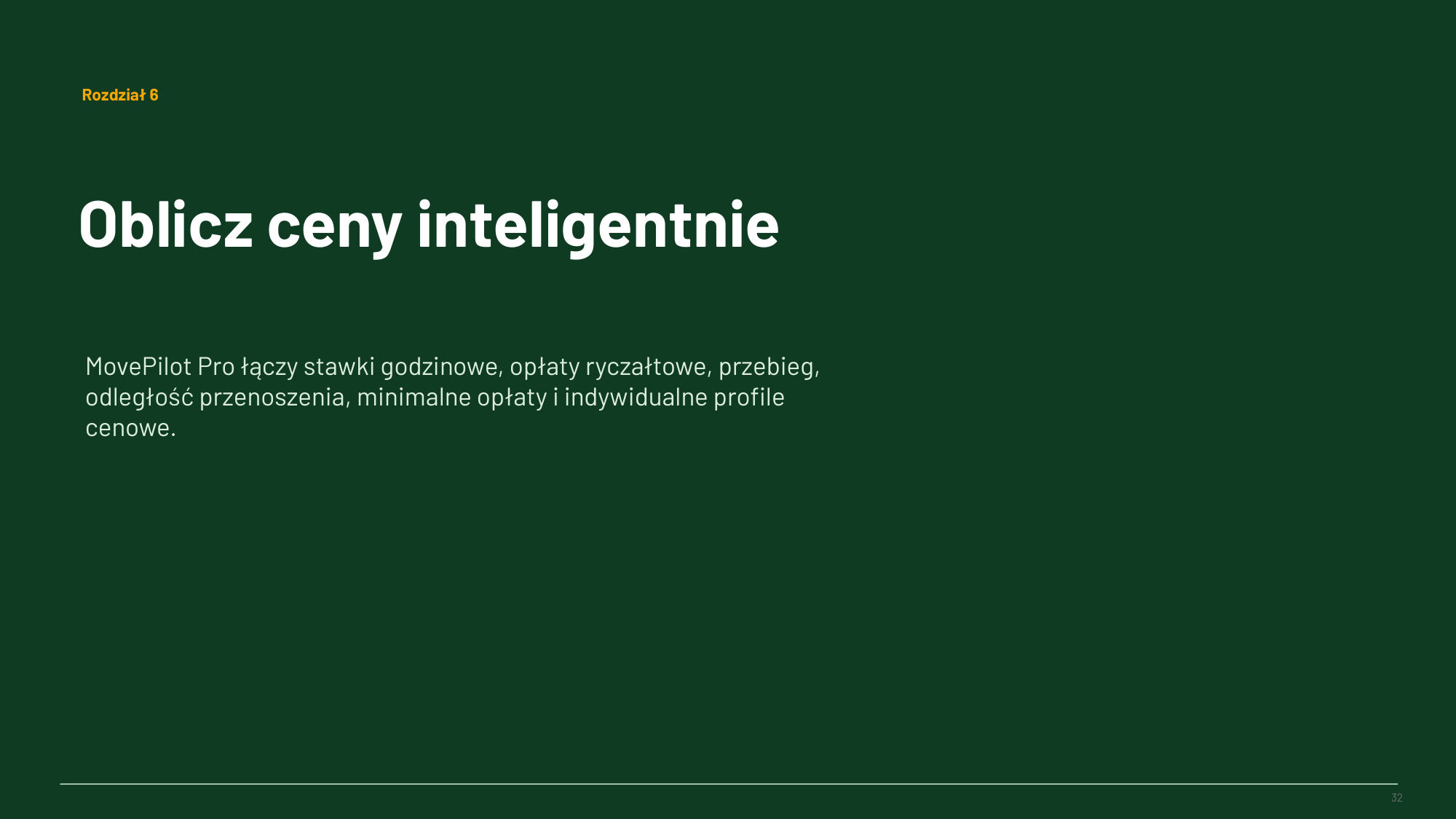

MovePilot Pro 4.0
Rozdział 6
Oblicz ceny inteligentnie
MovePilot Pro łączy stawki godzinowe, opłaty ryczałtowe, przebieg, odległość przenoszenia, minimalne opłaty i indywidualne profile cenowe.

32